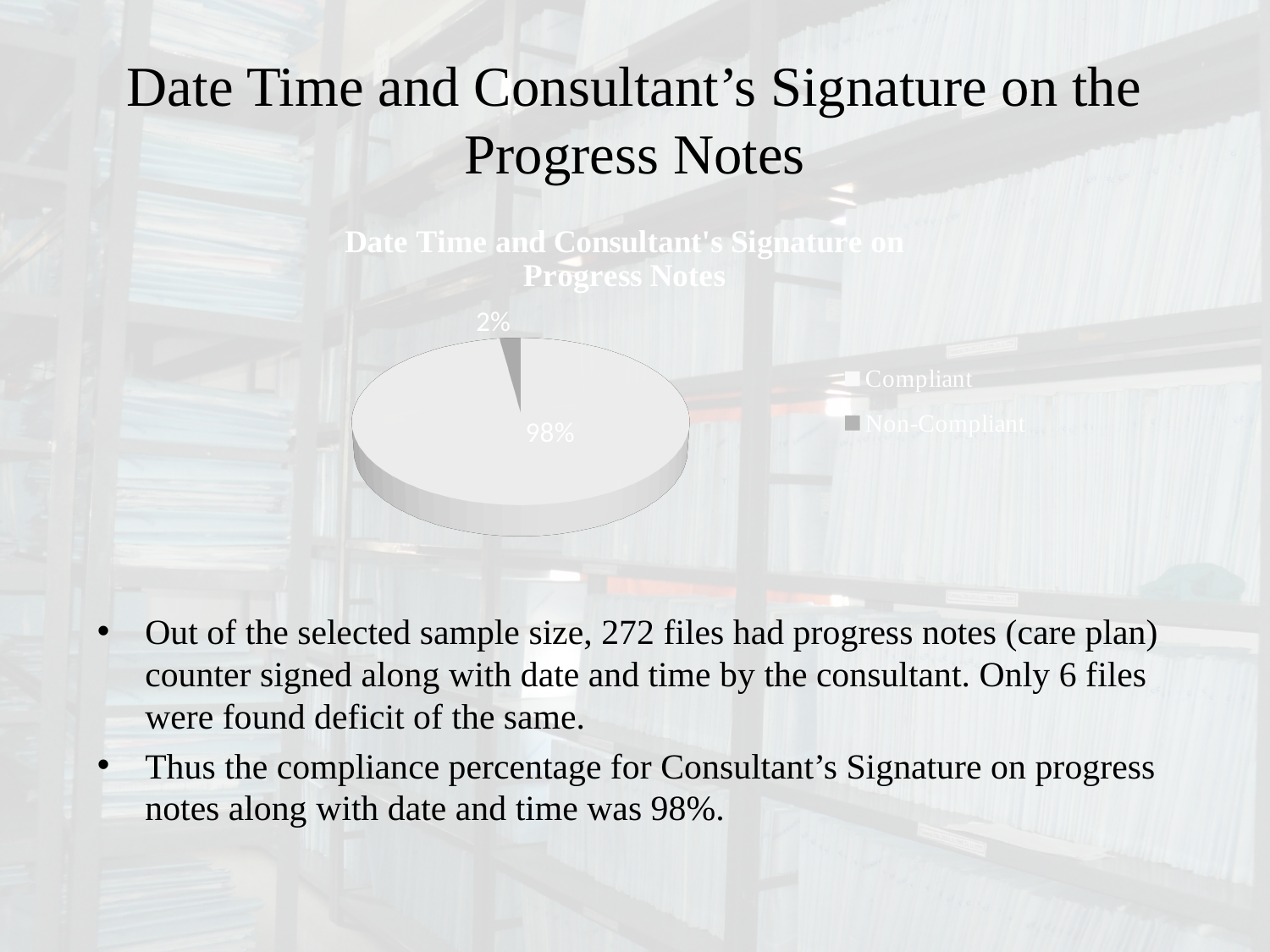

# Date Time and Consultant’s Signature on the Progress Notes

[unsupported chart]

Out of the selected sample size, 272 files had progress notes (care plan) counter signed along with date and time by the consultant. Only 6 files were found deficit of the same.
Thus the compliance percentage for Consultant’s Signature on progress notes along with date and time was 98%.